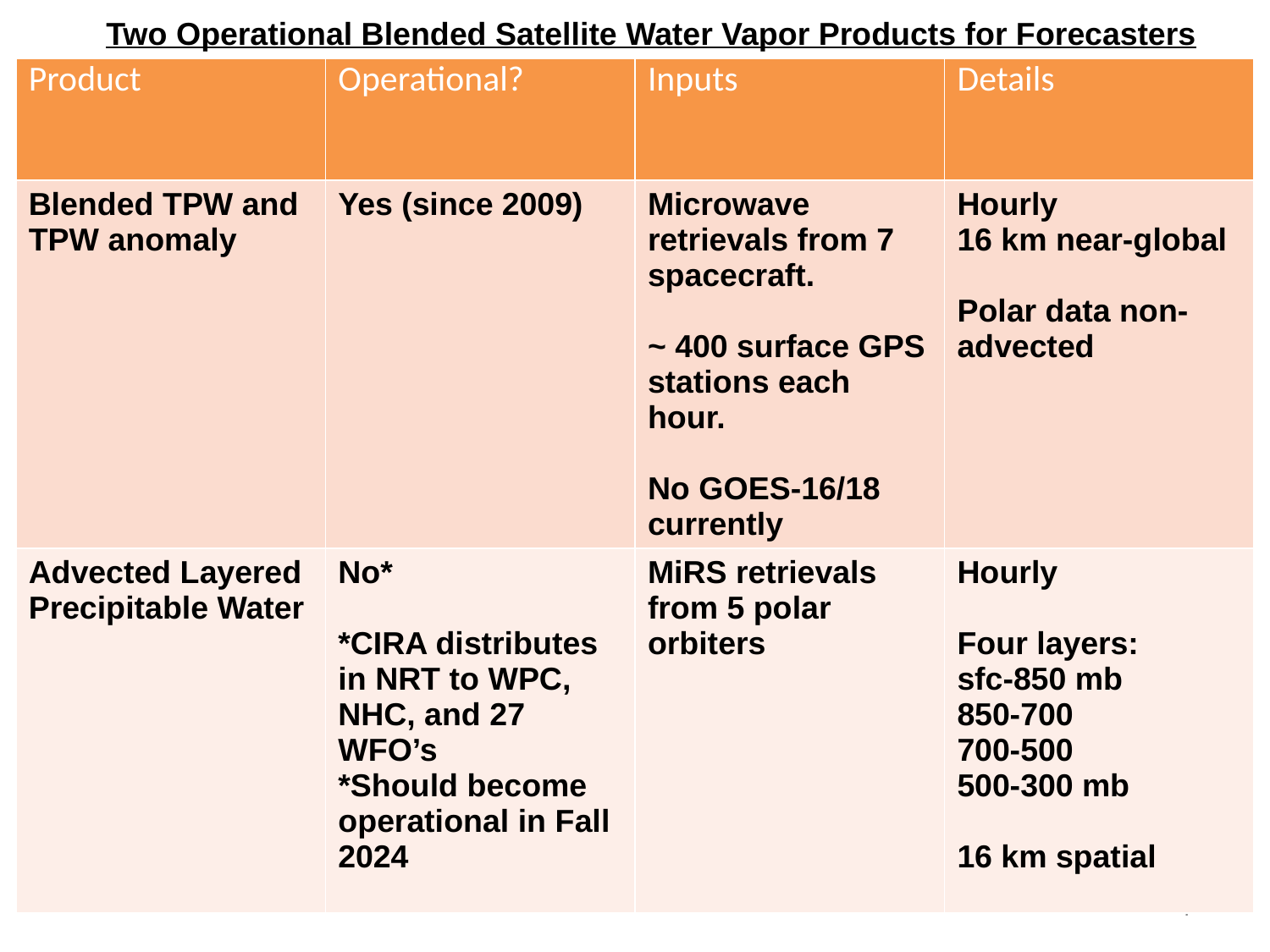

Two Operational Blended Satellite Water Vapor Products for Forecasters
| Product | Operational? | Inputs | Details |
| --- | --- | --- | --- |
| Blended TPW and TPW anomaly | Yes (since 2009) | Microwave retrievals from 7 spacecraft. ~ 400 surface GPS stations each hour. No GOES-16/18 currently | Hourly 16 km near-global Polar data non-advected |
| Advected Layered Precipitable Water | No\* \*CIRA distributes in NRT to WPC, NHC, and 27 WFO’s \*Should become operational in Fall 2024 | MiRS retrievals from 5 polar orbiters | Hourly Four layers: sfc-850 mb 850-700 700-500 500-300 mb 16 km spatial |
7